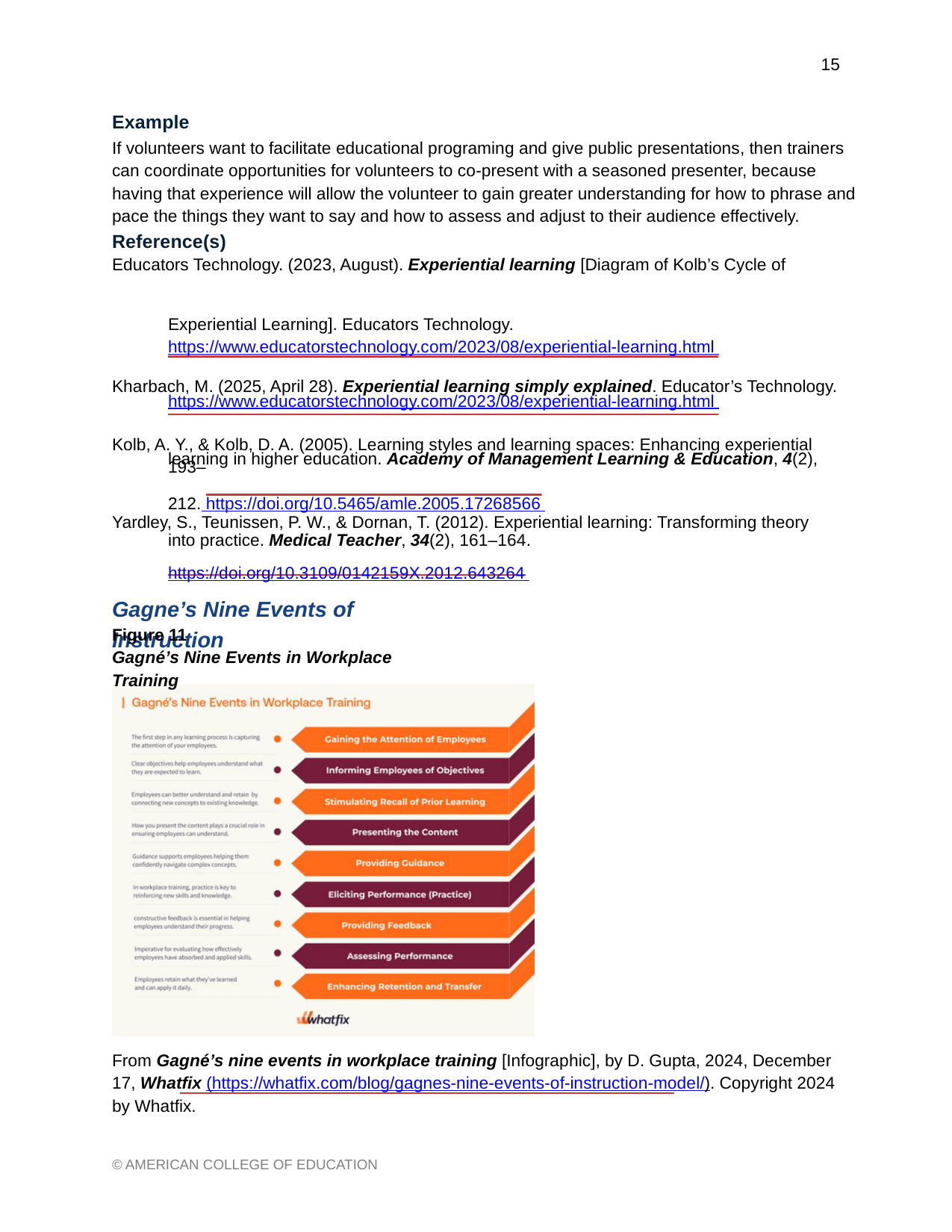

15
Example
If volunteers want to facilitate educational programing and give public presentations, then trainers can coordinate opportunities for volunteers to co-present with a seasoned presenter, because having that experience will allow the volunteer to gain greater understanding for how to phrase and pace the things they want to say and how to assess and adjust to their audience effectively.
Reference(s)
Educators Technology. (2023, August). Experiential learning [Diagram of Kolb’s Cycle of
Experiential Learning]. Educators Technology. https://www.educatorstechnology.com/2023/08/experiential-learning.html
Kharbach, M. (2025, April 28). Experiential learning simply explained. Educator’s Technology.

https://www.educatorstechnology.com/2023/08/experiential-learning.html
Kolb, A. Y., & Kolb, D. A. (2005). Learning styles and learning spaces: Enhancing experiential

learning in higher education. Academy of Management Learning & Education, 4(2), 193–
212. https://doi.org/10.5465/amle.2005.17268566

Yardley, S., Teunissen, P. W., & Dornan, T. (2012). Experiential learning: Transforming theory
into practice. Medical Teacher, 34(2), 161–164.
https://doi.org/10.3109/0142159X.2012.643264

Gagne’s Nine Events of Instruction
Figure 11

Gagné’s Nine Events in Workplace Training

From Gagné’s nine events in workplace training [Infographic], by D. Gupta, 2024, December 17, Whatfix (https://whatfix.com/blog/gagnes-nine-events-of-instruction-model/). Copyright 2024 by Whatfix.

© AMERICAN COLLEGE OF EDUCATION